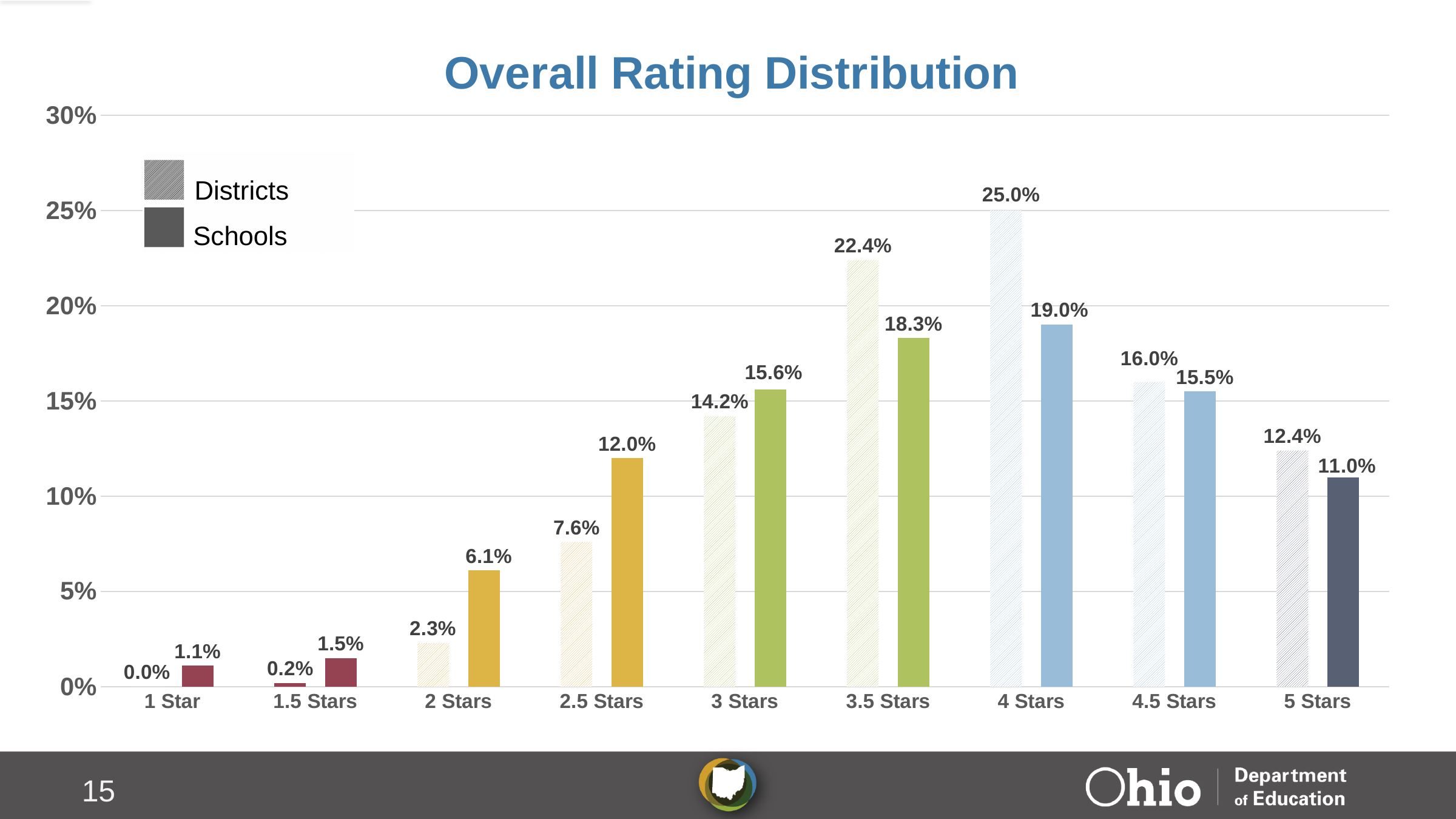

### Chart: Overall Rating Distribution

| Category | District | School |
|---|---|---|
| 1 Star | 0.0 | 0.011 |
| 1.5 Stars | 0.002 | 0.015 |
| 2 Stars | 0.023 | 0.061 |
| 2.5 Stars | 0.076 | 0.12 |
| 3 Stars | 0.142 | 0.156 |
| 3.5 Stars | 0.224 | 0.183 |
| 4 Stars | 0.25 | 0.19 |
| 4.5 Stars | 0.16 | 0.155 |
| 5 Stars | 0.124 | 0.11 |
Districts
Schools
15